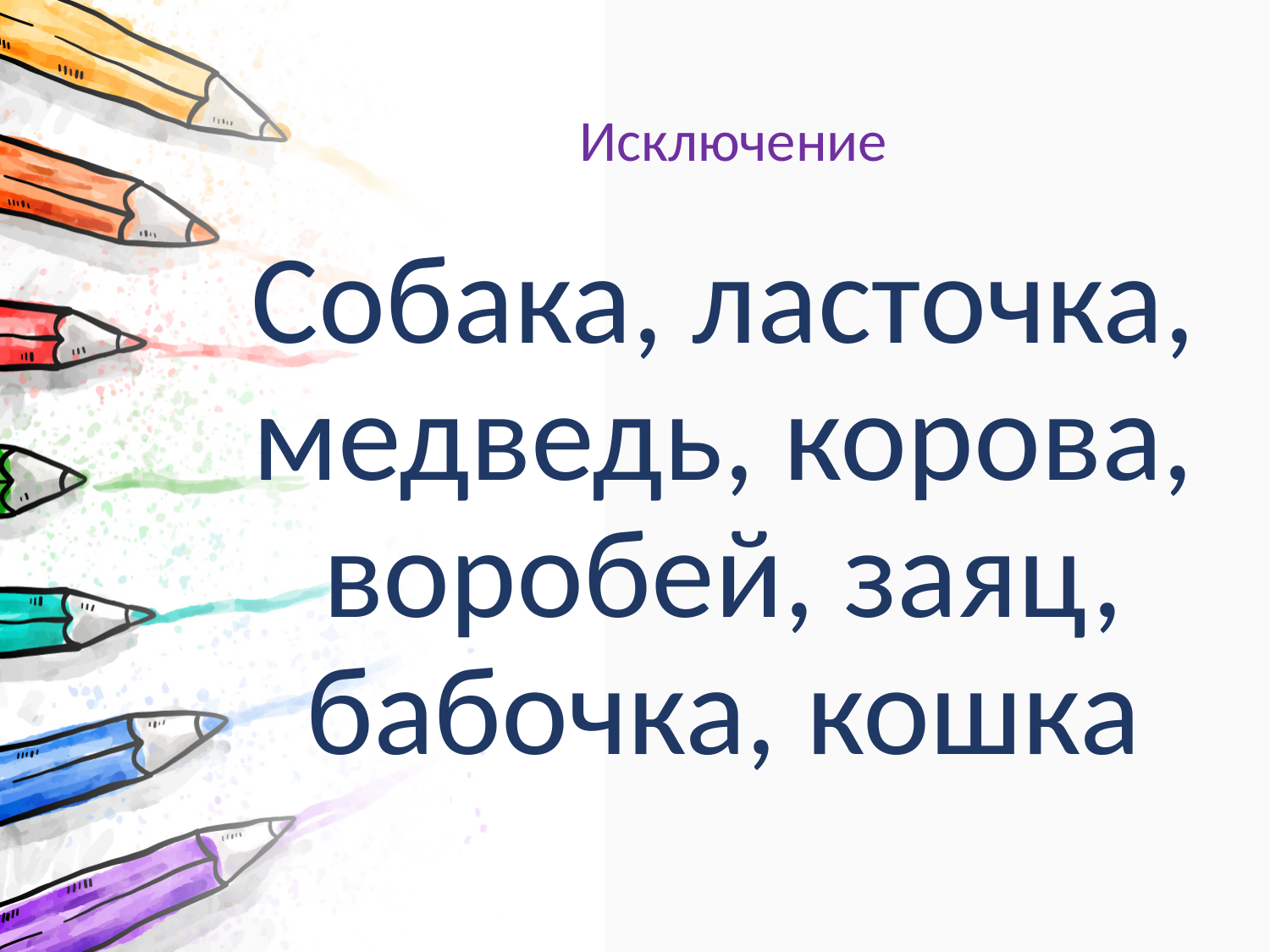

# Исключение
Собака, ласточка, медведь, корова, воробей, заяц, бабочка, кошка